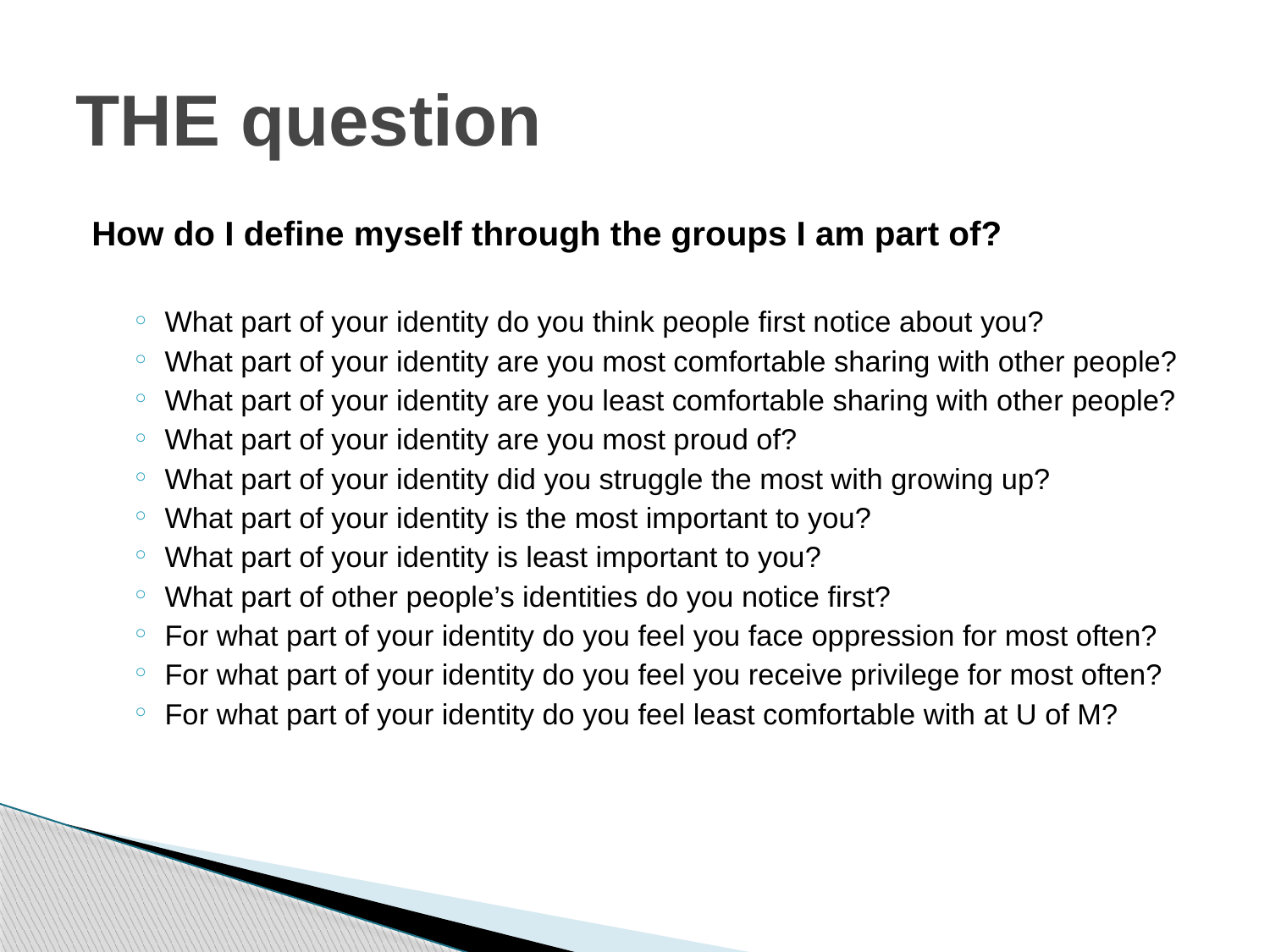

# THE question
How do I define myself through the groups I am part of?

What part of your identity do you think people first notice about you?
What part of your identity are you most comfortable sharing with other people?
What part of your identity are you least comfortable sharing with other people?
What part of your identity are you most proud of?
What part of your identity did you struggle the most with growing up?
What part of your identity is the most important to you?
What part of your identity is least important to you?
What part of other people’s identities do you notice first?
For what part of your identity do you feel you face oppression for most often?
For what part of your identity do you feel you receive privilege for most often?
For what part of your identity do you feel least comfortable with at U of M?